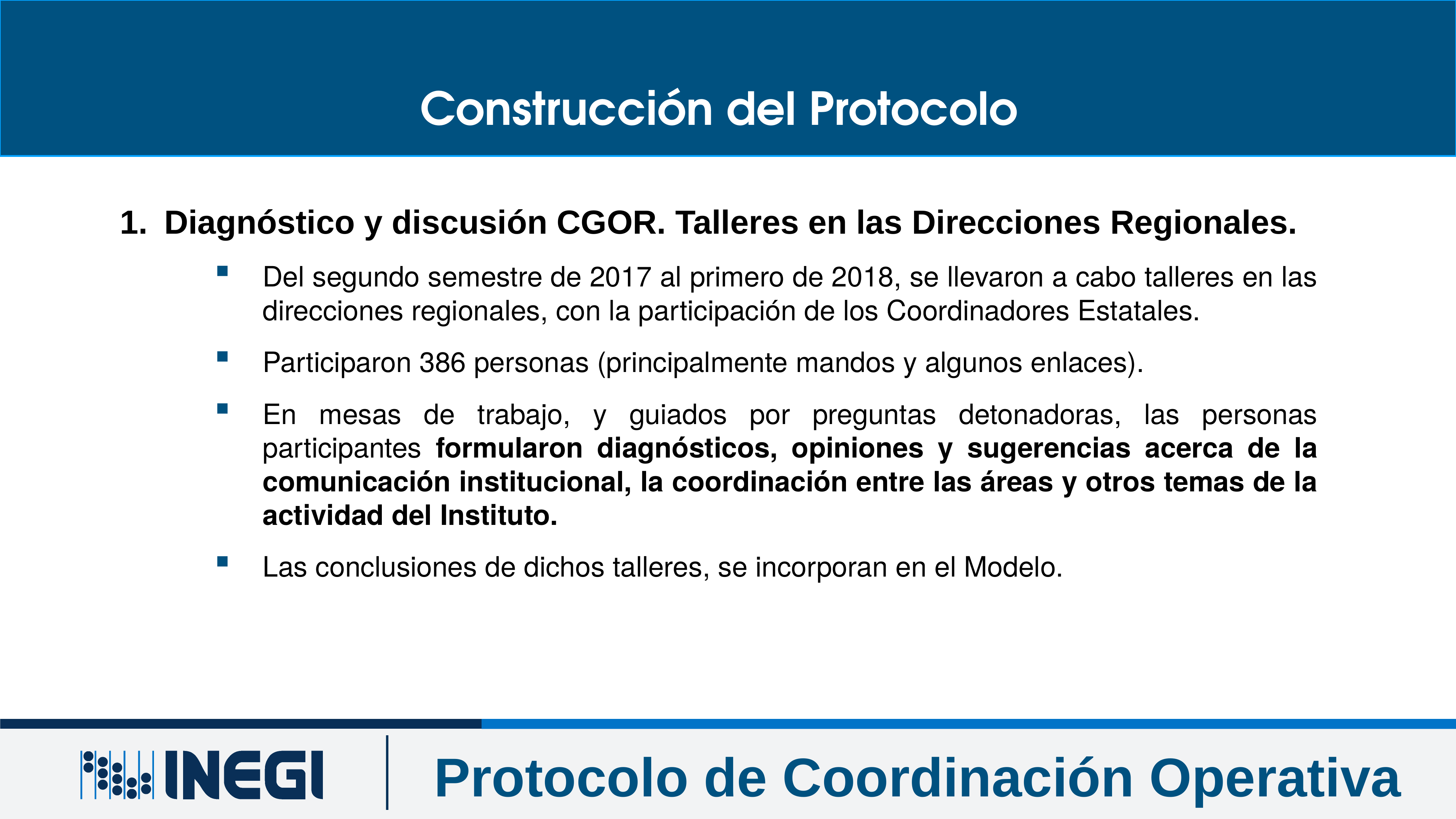

Construcción del Protocolo
Diagnóstico y discusión CGOR. Talleres en las Direcciones Regionales.
Del segundo semestre de 2017 al primero de 2018, se llevaron a cabo talleres en las direcciones regionales, con la participación de los Coordinadores Estatales.
Participaron 386 personas (principalmente mandos y algunos enlaces).
En mesas de trabajo, y guiados por preguntas detonadoras, las personas participantes formularon diagnósticos, opiniones y sugerencias acerca de la comunicación institucional, la coordinación entre las áreas y otros temas de la actividad del Instituto.
Las conclusiones de dichos talleres, se incorporan en el Modelo.

Protocolo de Coordinación Operativa